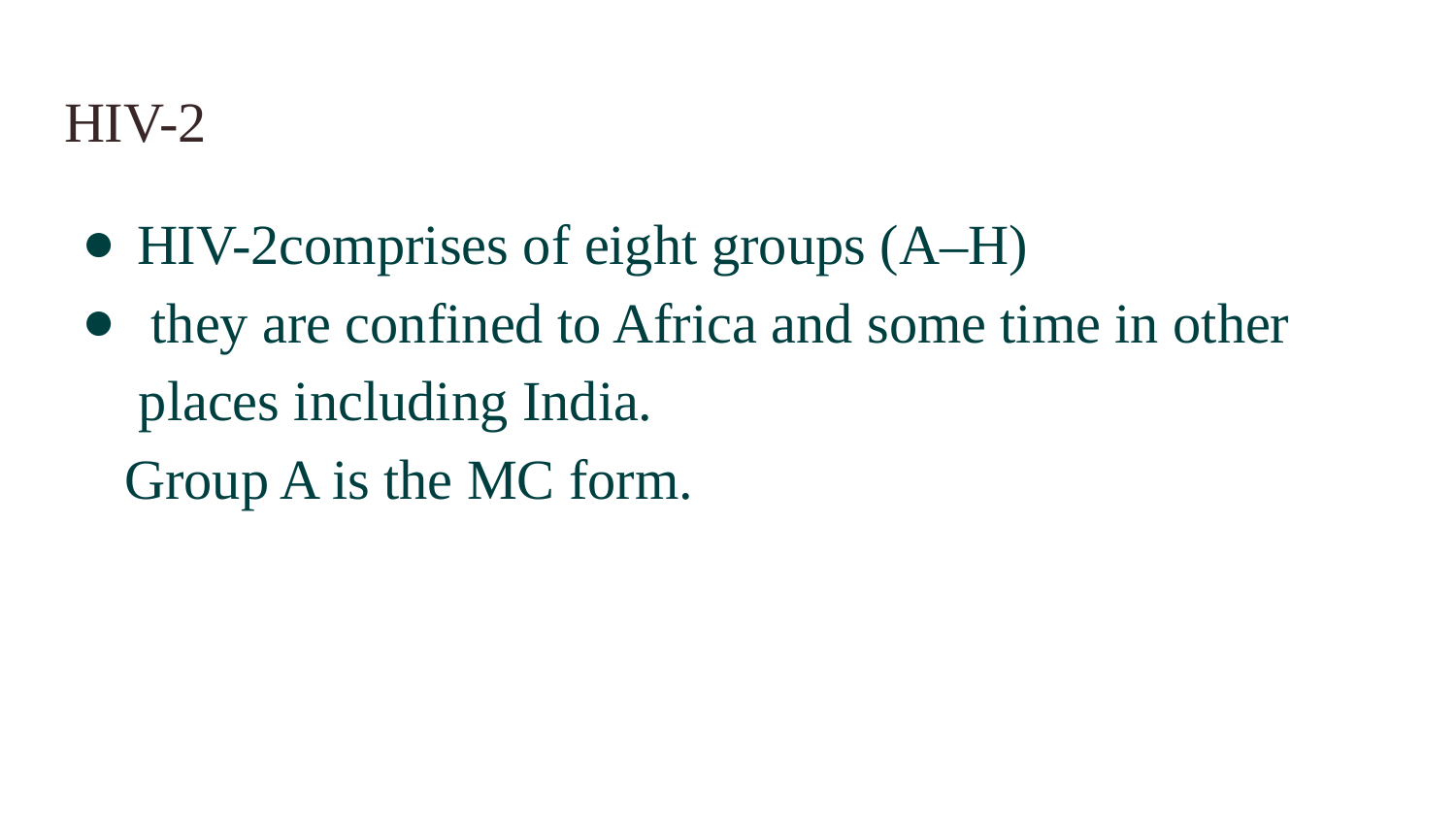

# HIV-2
HIV-2comprises of eight groups (A–H)
 they are confined to Africa and some time in other
    places including India.
   Group A is the MC form.